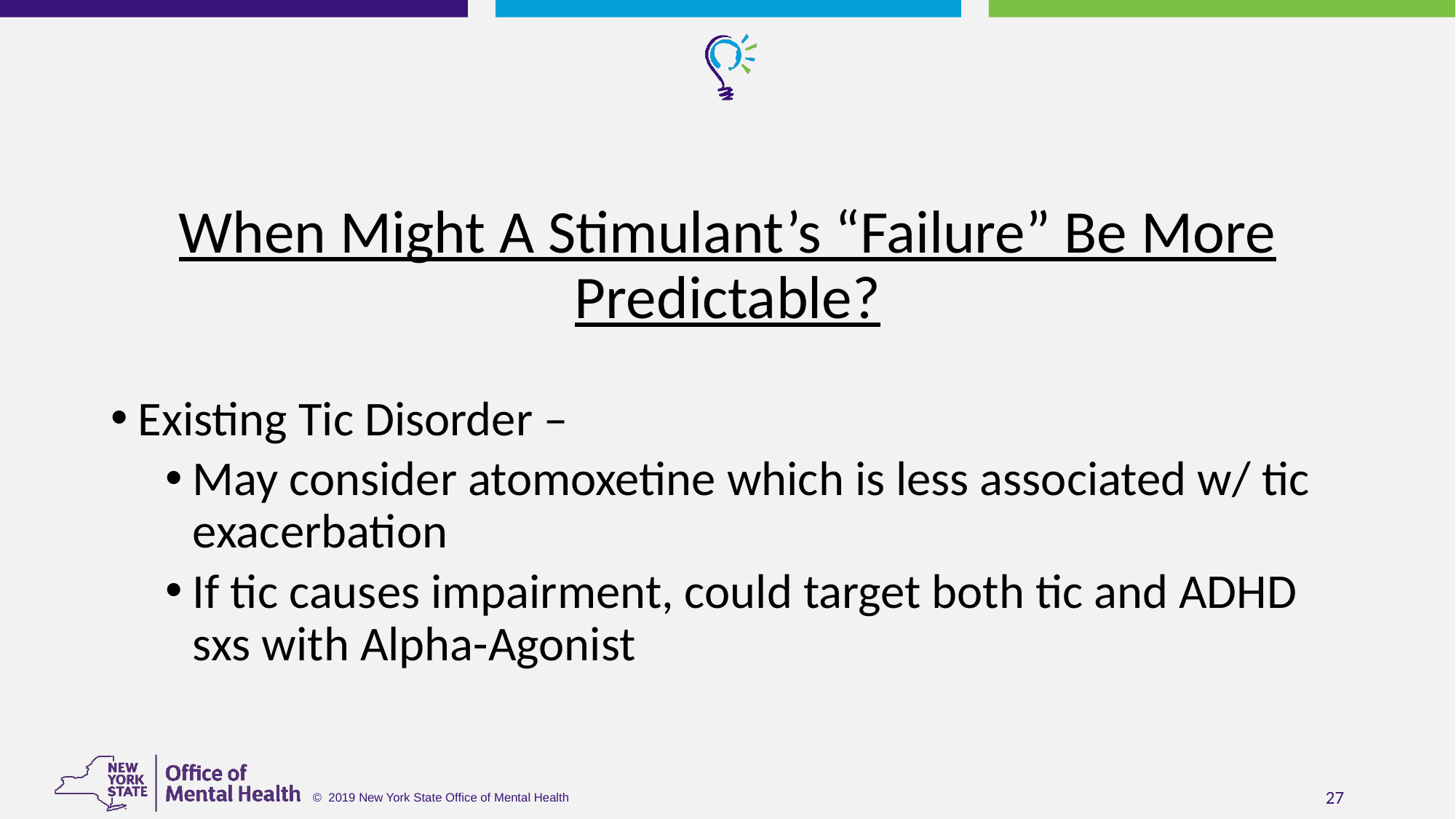

# When Might A Stimulant’s “Failure” Be More Predictable?

Existing Tic Disorder –
May consider atomoxetine which is less associated w/ tic exacerbation
If tic causes impairment, could target both tic and ADHD sxs with Alpha-Agonist